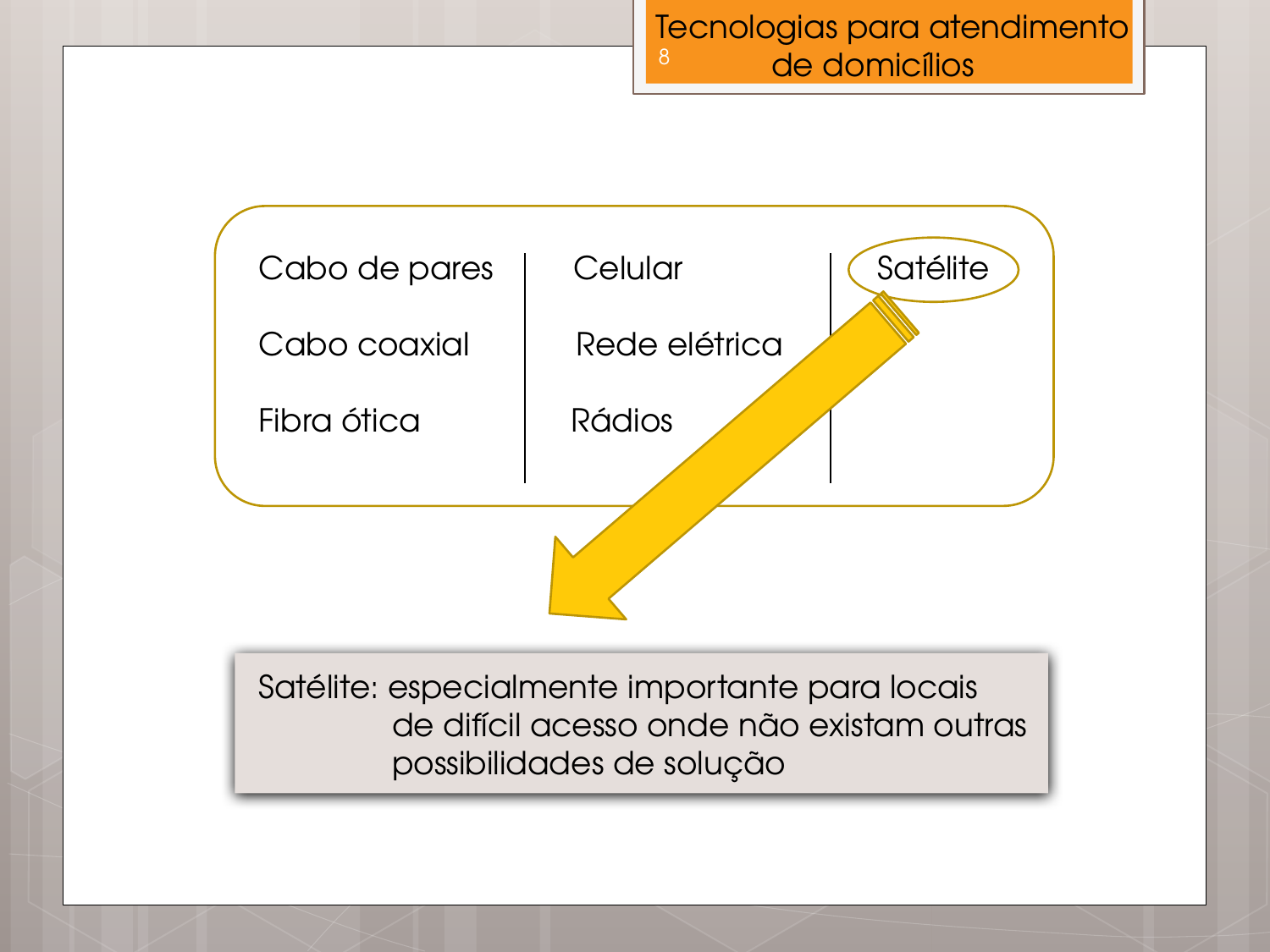

Tecnologias para atendimento
             de domicílios
8

Cabo de pares         Celular                      Satélite

Cabo coaxial            Rede elétrica

Fibra ótica                 Rádios

Satélite: especialmente importante para locais
               de difícil acesso onde não existam outras
               possibilidades de solução